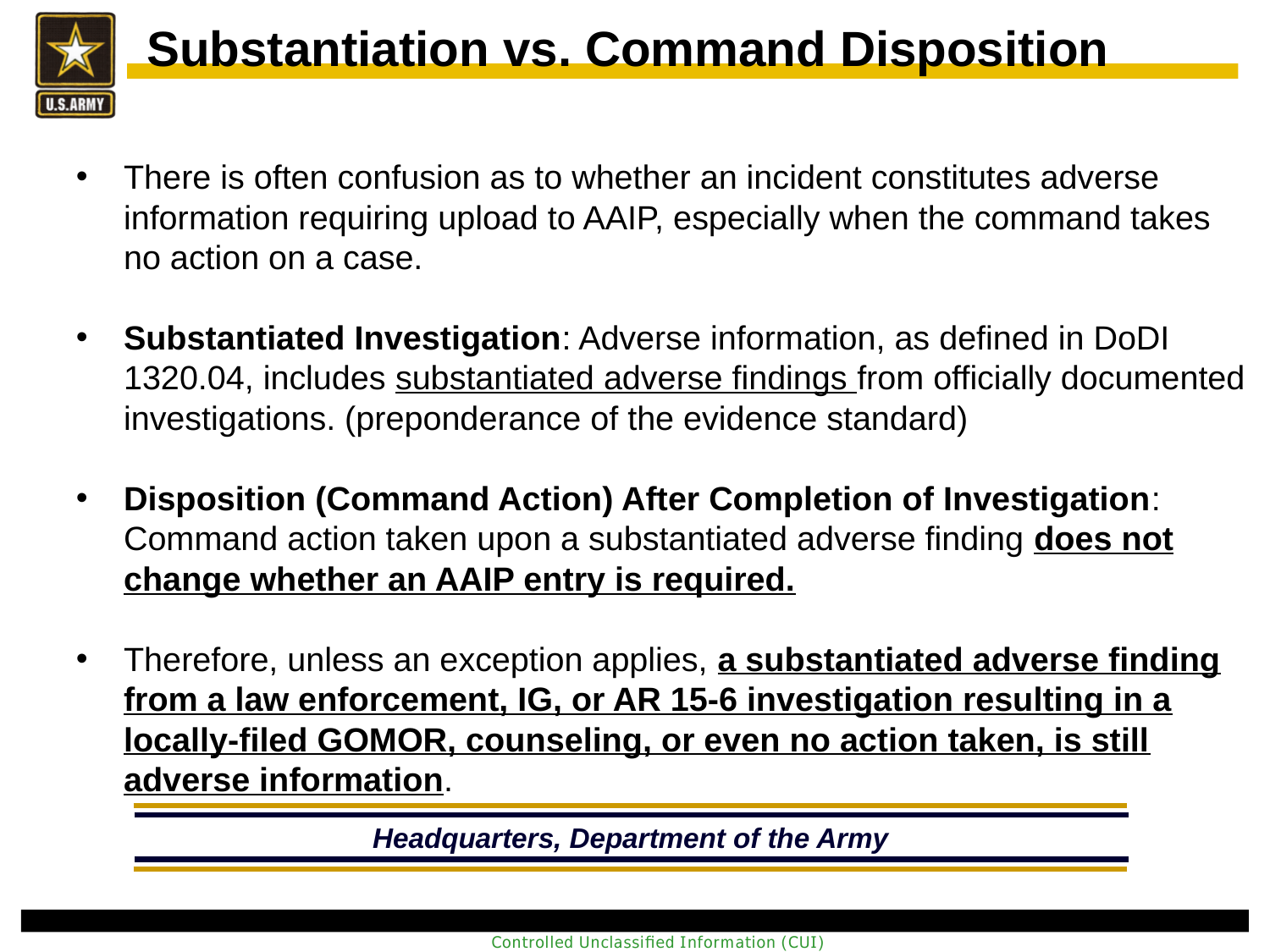

Substantiation vs. Command Disposition

There is often confusion as to whether an incident constitutes adverse information requiring upload to AAIP, especially when the command takes no action on a case.

Substantiated Investigation: Adverse information, as defined in DoDI 1320.04, includes substantiated adverse findings from officially documented investigations. (preponderance of the evidence standard)

Disposition (Command Action) After Completion of Investigation: Command action taken upon a substantiated adverse finding does not change whether an AAIP entry is required.

Therefore, unless an exception applies, a substantiated adverse finding from a law enforcement, IG, or AR 15-6 investigation resulting in a locally-filed GOMOR, counseling, or even no action taken, is still adverse information.